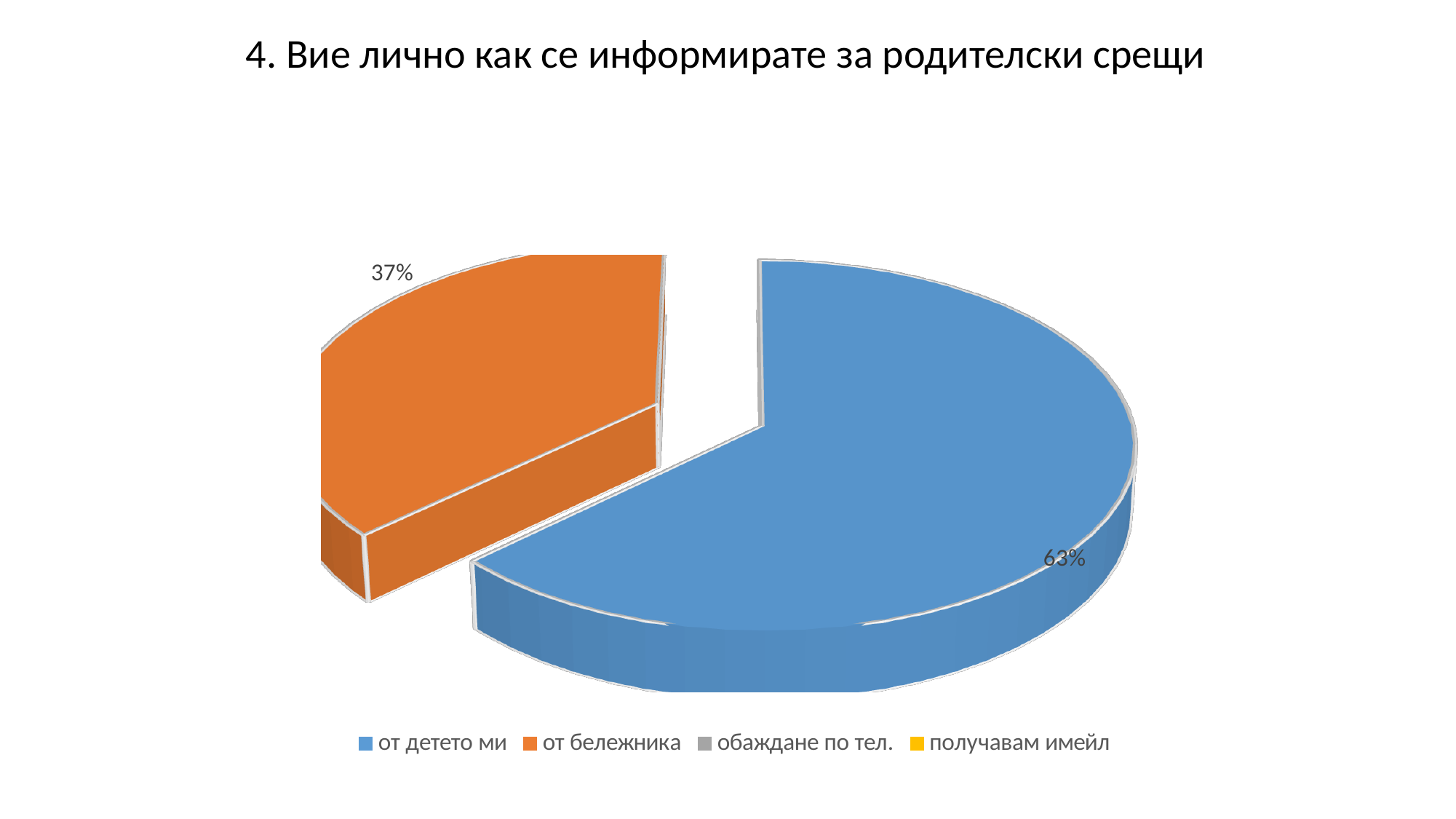

# 4. Вие лично как се информирате за родителски срещи

[unsupported chart]